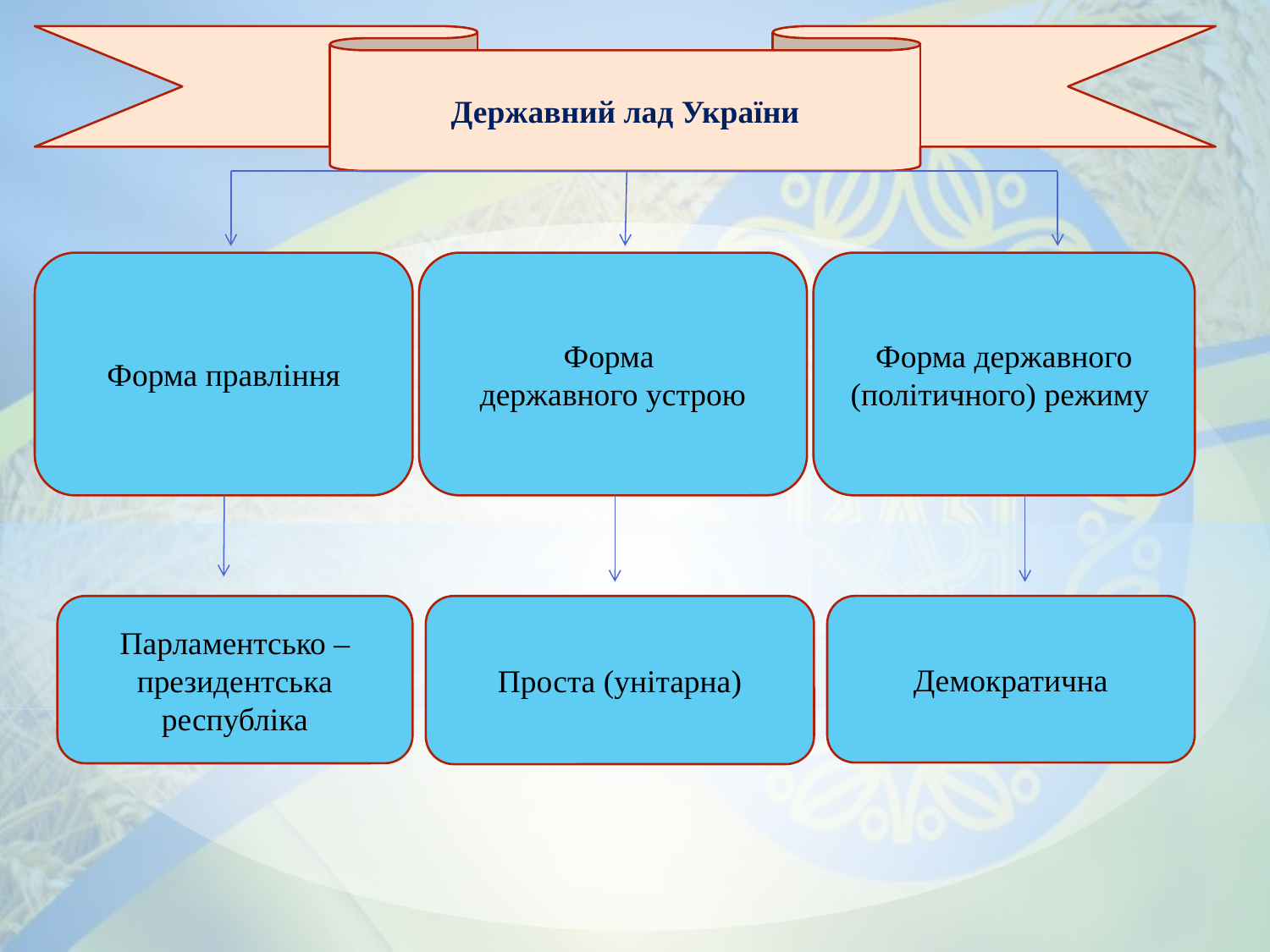

Державний лад України
Форма правління
Форма
державного устрою
Форма державного (політичного) режиму
Парламентсько –президентська республіка
Проста (унітарна)
Демократична